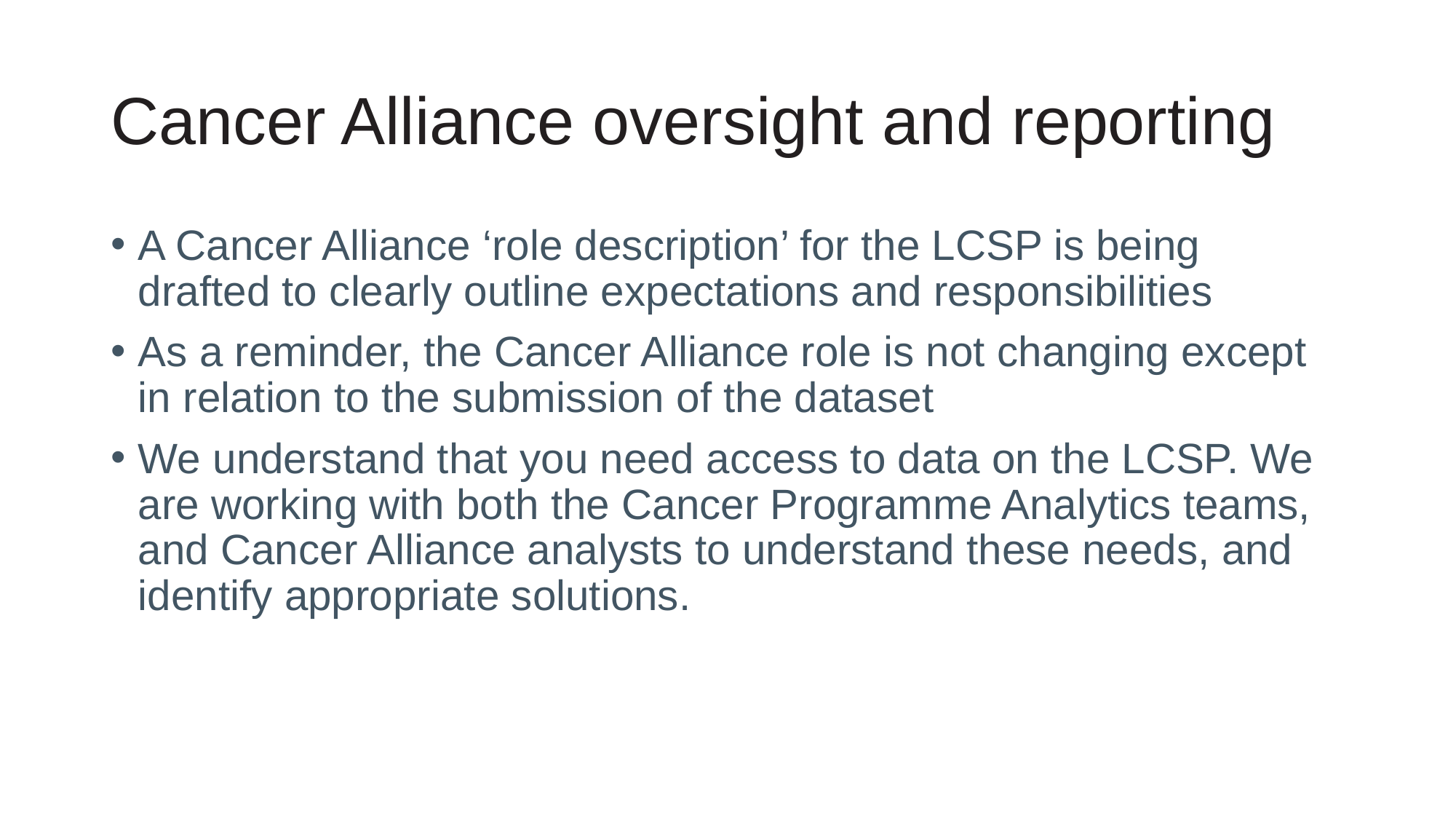

# Cancer Alliance oversight and reporting
A Cancer Alliance ‘role description’ for the LCSP is being drafted to clearly outline expectations and responsibilities
As a reminder, the Cancer Alliance role is not changing except in relation to the submission of the dataset
We understand that you need access to data on the LCSP. We are working with both the Cancer Programme Analytics teams, and Cancer Alliance analysts to understand these needs, and identify appropriate solutions.